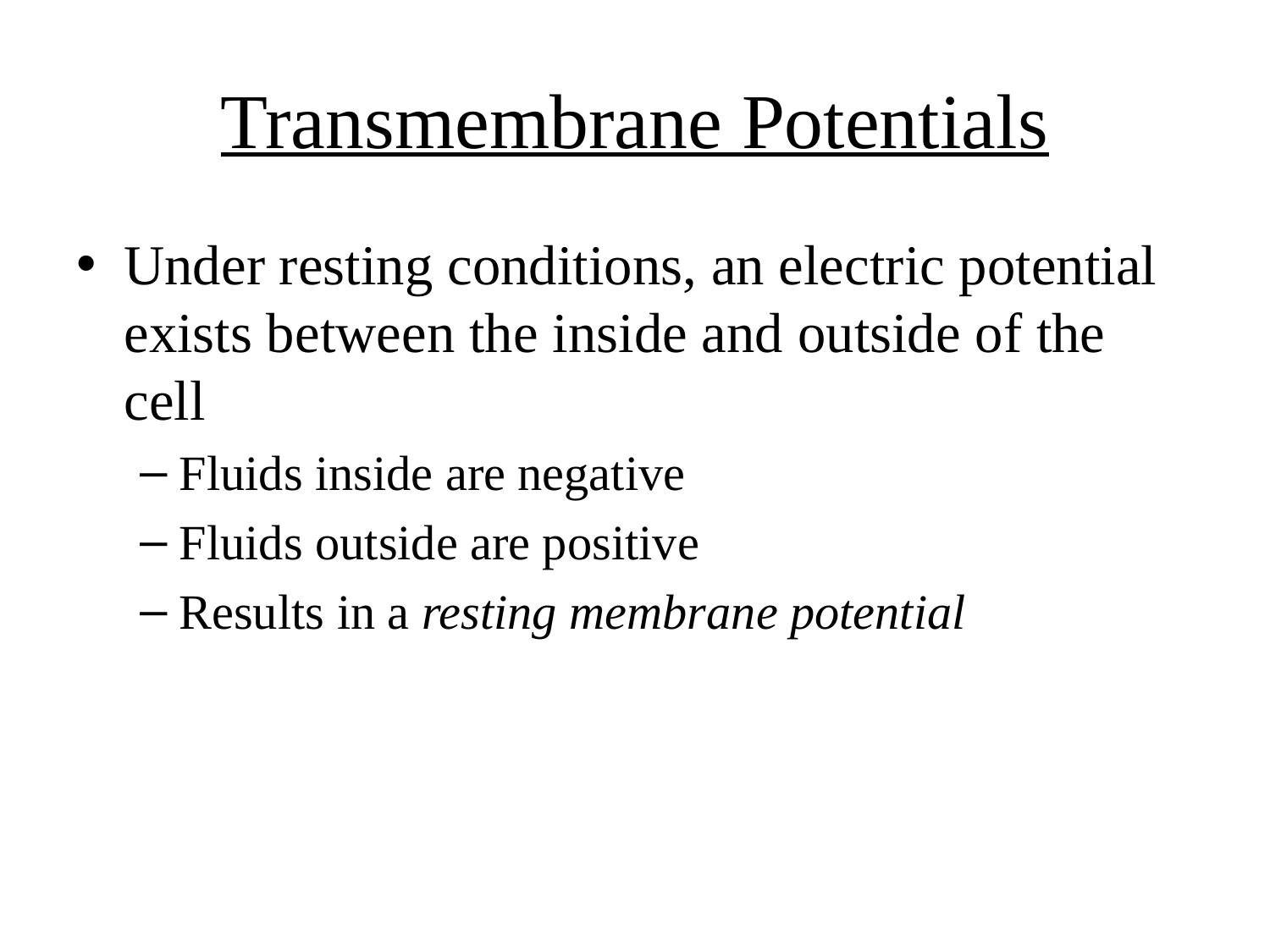

# Transmembrane Potentials
Under resting conditions, an electric potential exists between the inside and outside of the cell
Fluids inside are negative
Fluids outside are positive
Results in a resting membrane potential